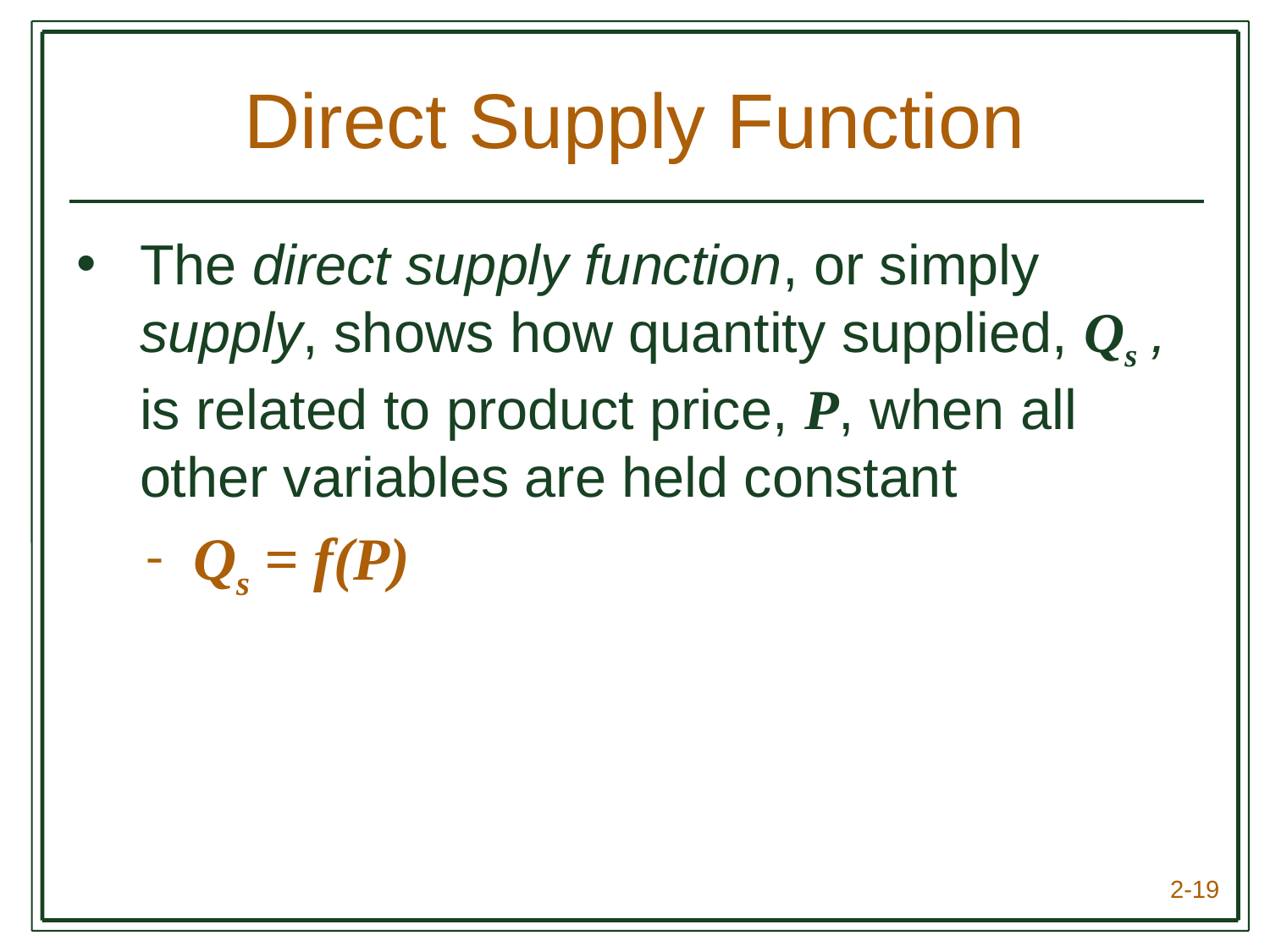

# Direct Supply Function
The direct supply function, or simply supply, shows how quantity supplied, Qs , is related to product price, P, when all other variables are held constant
 Qs = f(P)